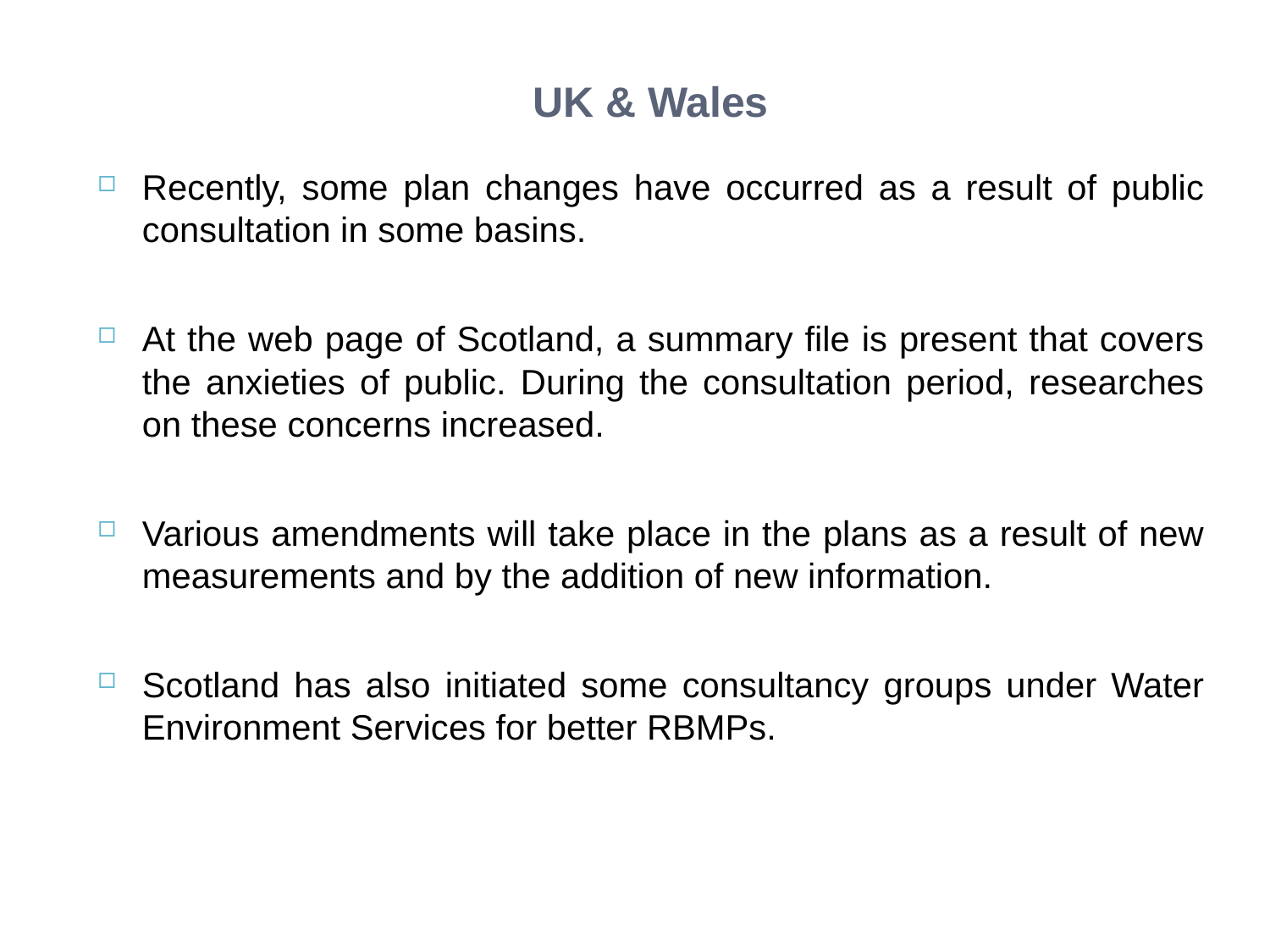

# UK & Wales
Recently, some plan changes have occurred as a result of public consultation in some basins.

At the web page of Scotland, a summary file is present that covers the anxieties of public. During the consultation period, researches on these concerns increased.

Various amendments will take place in the plans as a result of new measurements and by the addition of new information.

Scotland has also initiated some consultancy groups under Water Environment Services for better RBMPs.